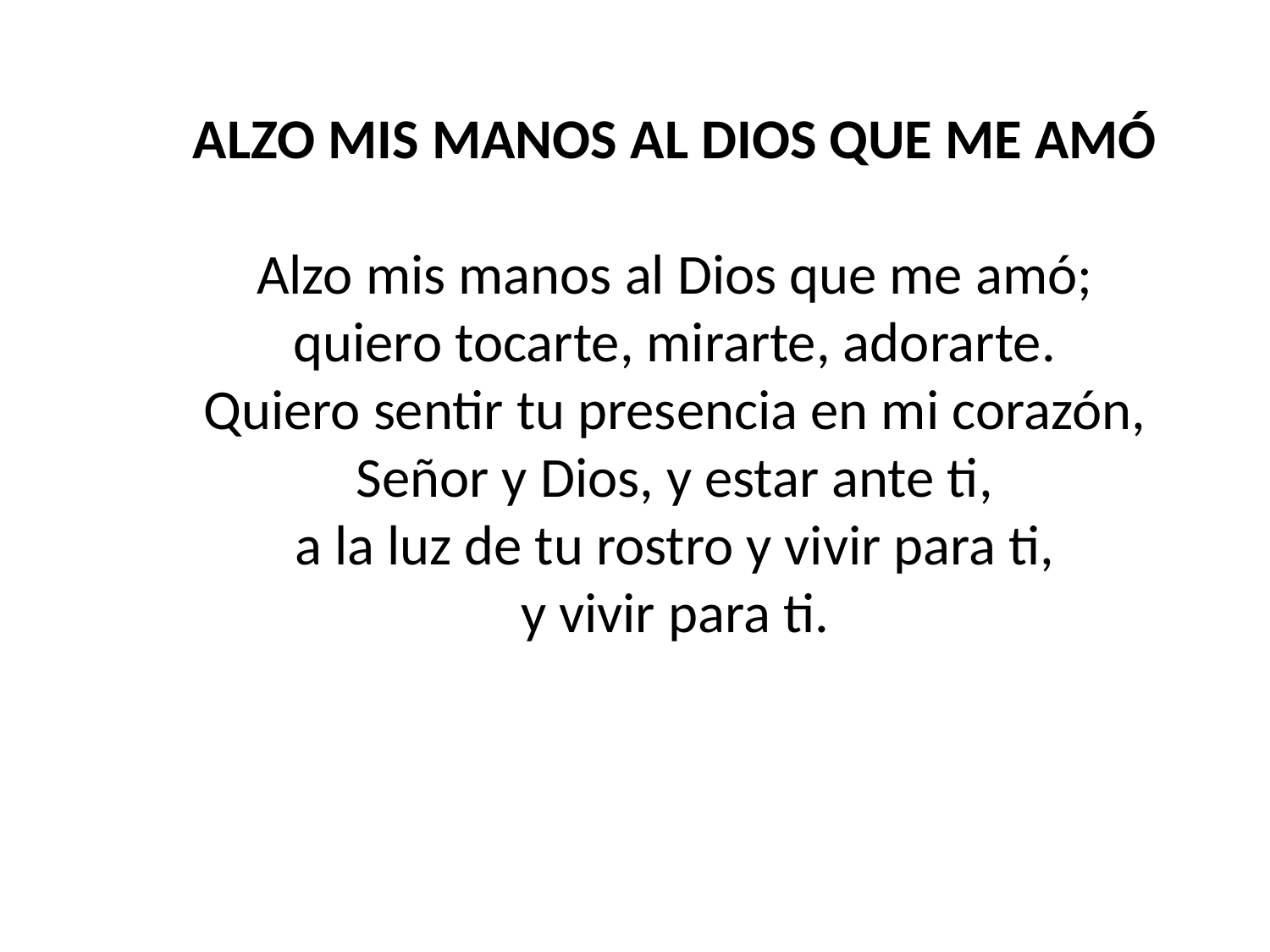

ALZO MIS MANOS AL DIOS QUE ME AMÓ

Alzo mis manos al Dios que me amó;
quiero tocarte, mirarte, adorarte.
Quiero sentir tu presencia en mi corazón,
Señor y Dios, y estar ante ti,
a la luz de tu rostro y vivir para ti,
y vivir para ti.